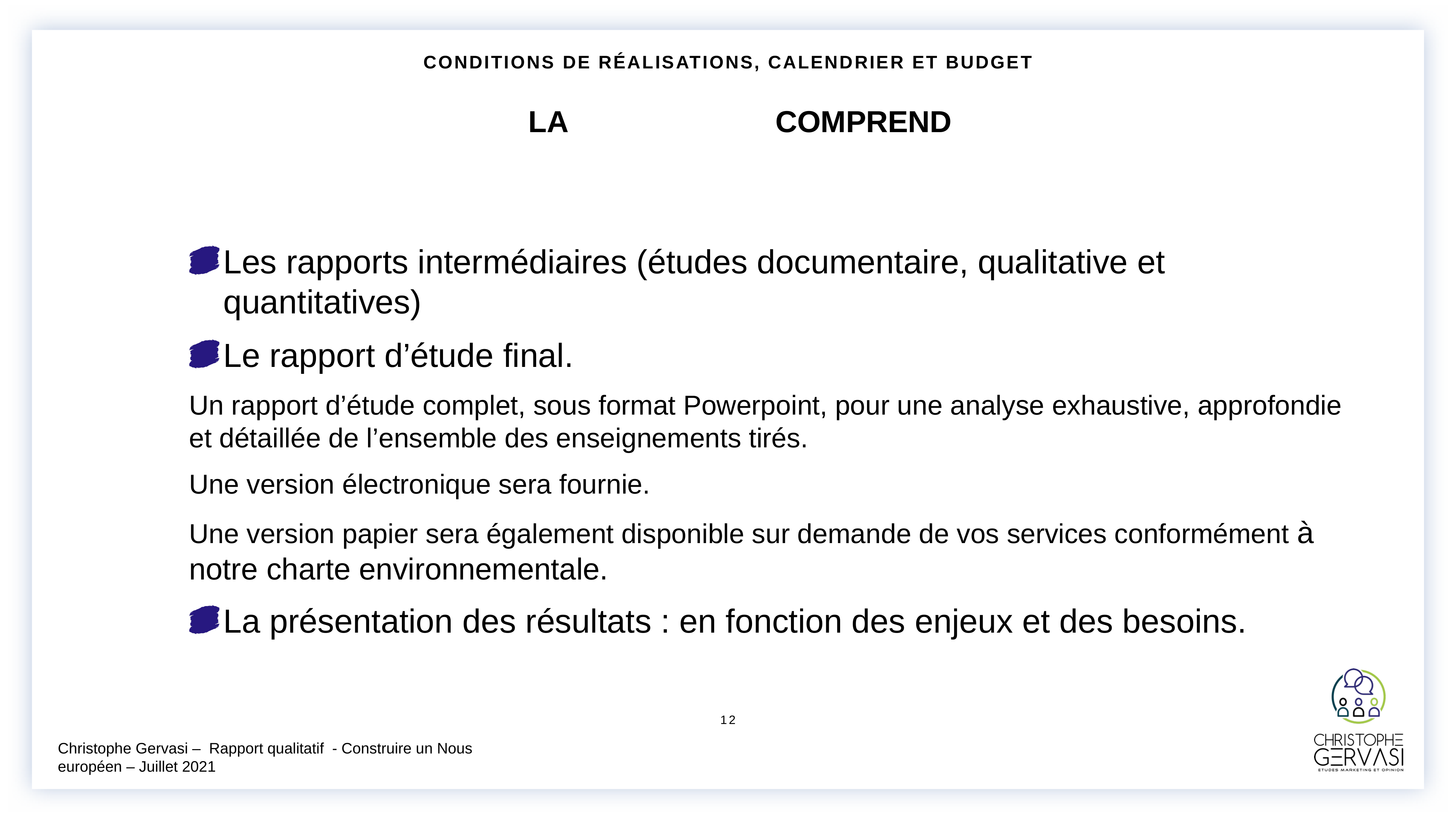

Conditions de réalisations, calendrier et budget
# La prestation comprend

Les rapports intermédiaires (études documentaire, qualitative et quantitatives)
Le rapport d’étude final.
Un rapport d’étude complet, sous format Powerpoint, pour une analyse exhaustive, approfondie et détaillée de l’ensemble des enseignements tirés.
Une version électronique sera fournie.
Une version papier sera également disponible sur demande de vos services conformément à notre charte environnementale.
La présentation des résultats : en fonction des enjeux et des besoins.

12

Christophe Gervasi –  Rapport qualitatif  - Construire un Nous européen – Juillet 2021